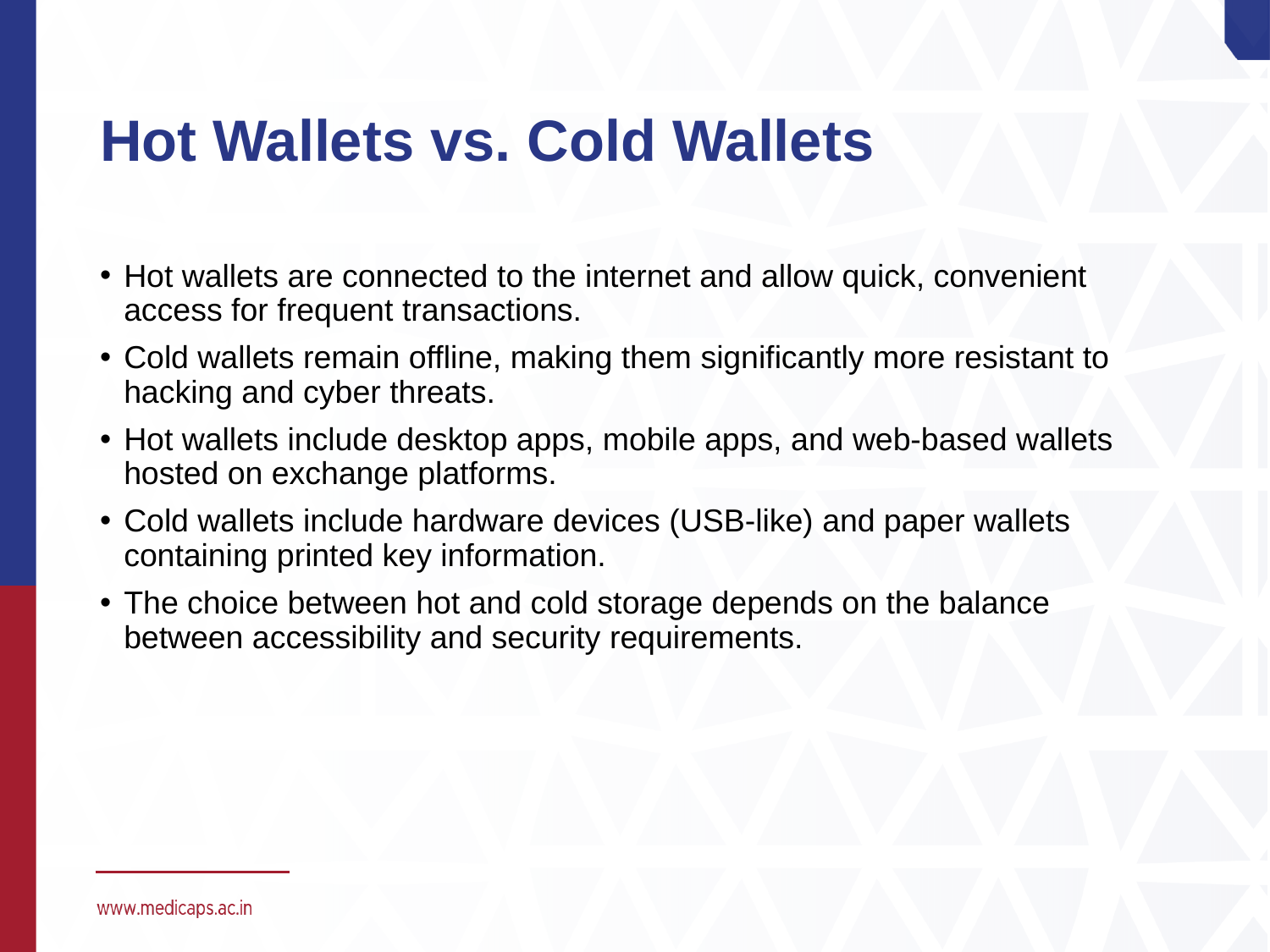

# Hot Wallets vs. Cold Wallets
Hot wallets are connected to the internet and allow quick, convenient access for frequent transactions.
Cold wallets remain offline, making them significantly more resistant to hacking and cyber threats.
Hot wallets include desktop apps, mobile apps, and web-based wallets hosted on exchange platforms.
Cold wallets include hardware devices (USB-like) and paper wallets containing printed key information.
The choice between hot and cold storage depends on the balance between accessibility and security requirements.